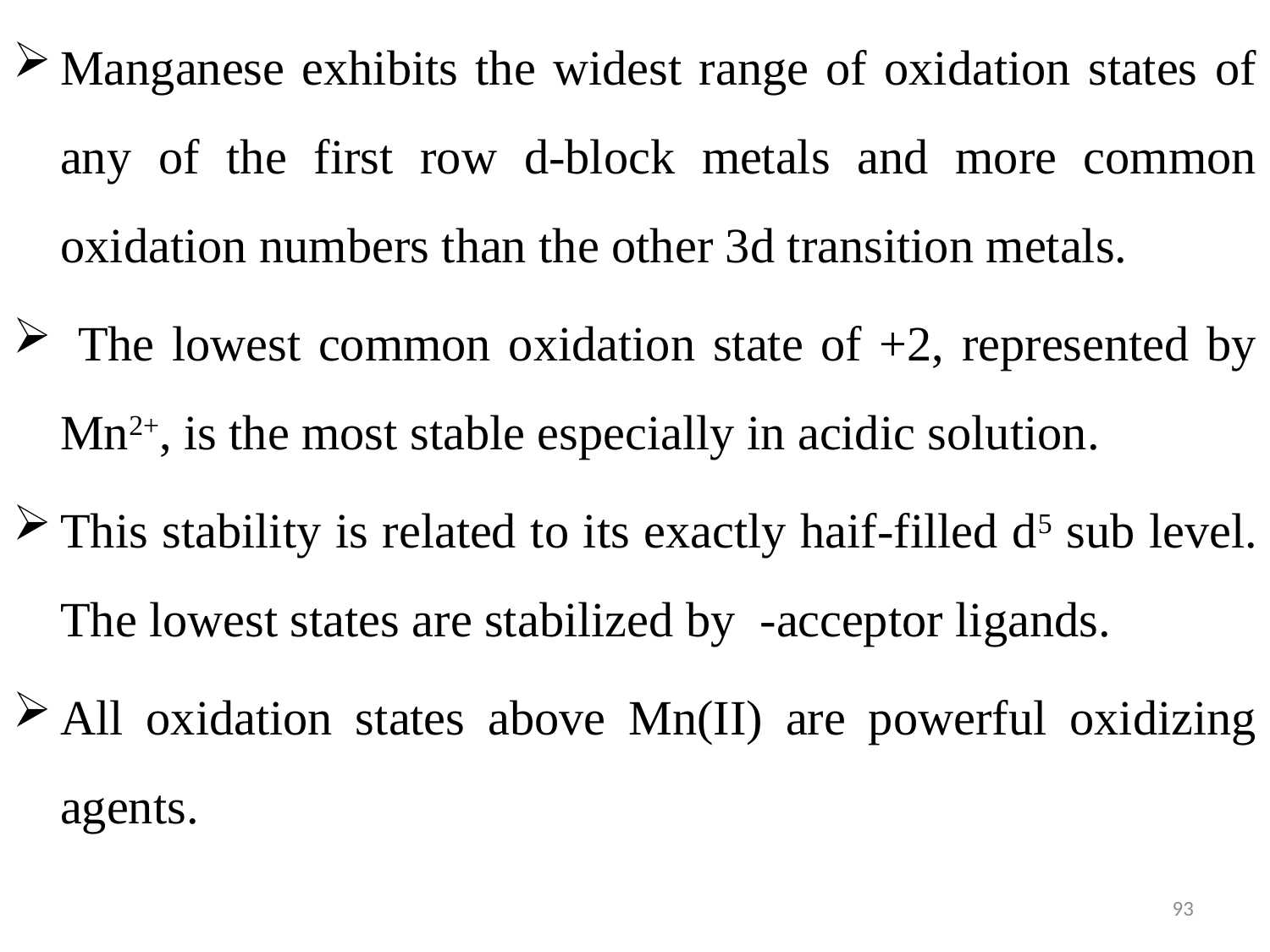

Manganese exhibits the widest range of oxidation states of any of the first row d-block metals and more common oxidation numbers than the other 3d transition metals.
 The lowest common oxidation state of +2, represented by Mn2+, is the most stable especially in acidic solution.
This stability is related to its exactly haif-filled d5 sub level. The lowest states are stabilized by  -acceptor ligands.
All oxidation states above Mn(II) are powerful oxidizing agents.
93